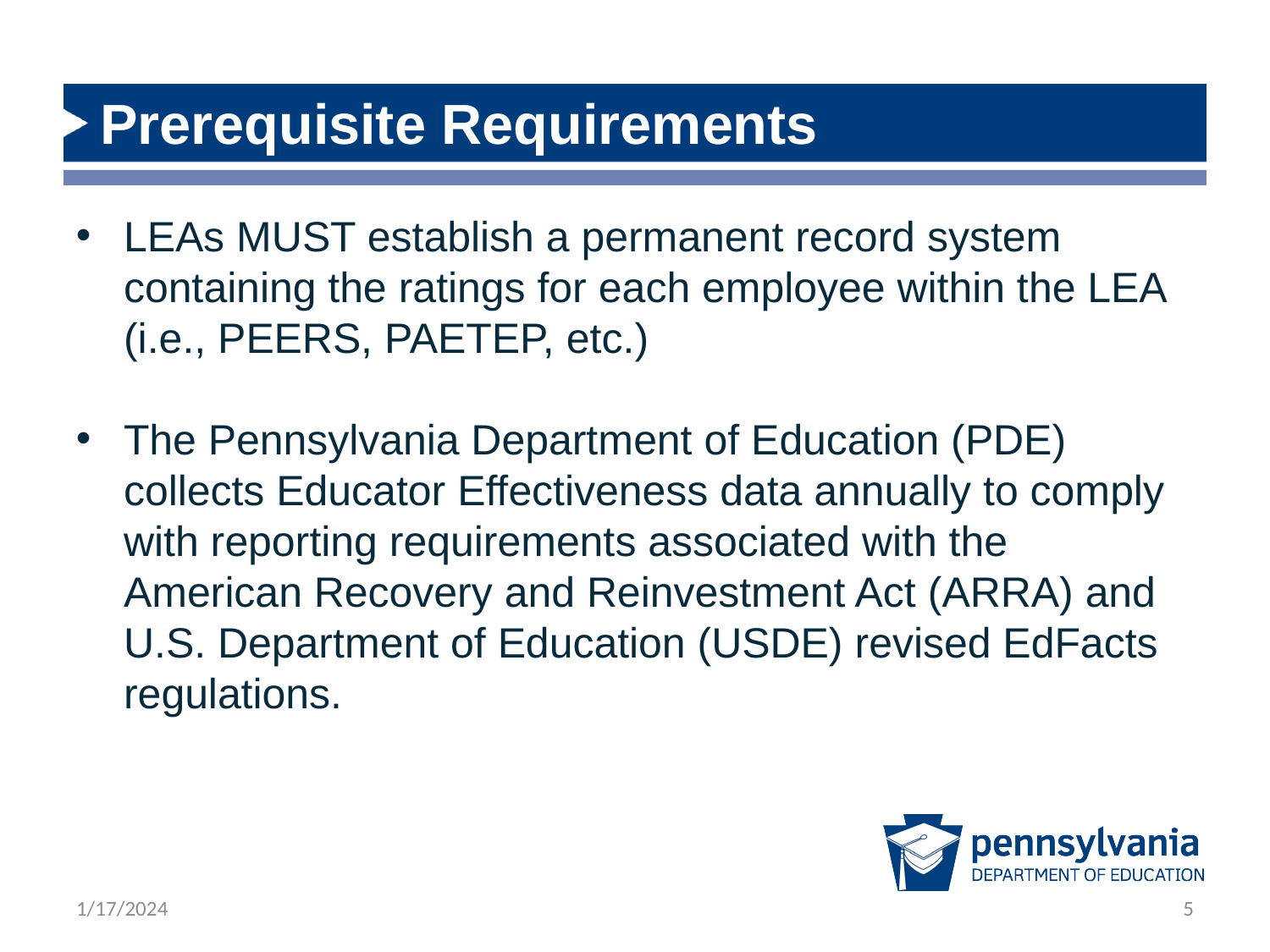

# Prerequisite Requirements
LEAs MUST establish a permanent record system containing the ratings for each employee within the LEA (i.e., PEERS, PAETEP, etc.)

The Pennsylvania Department of Education (PDE) collects Educator Effectiveness data annually to comply with reporting requirements associated with the American Recovery and Reinvestment Act (ARRA) and U.S. Department of Education (USDE) revised EdFacts regulations.

1/17/2024
5